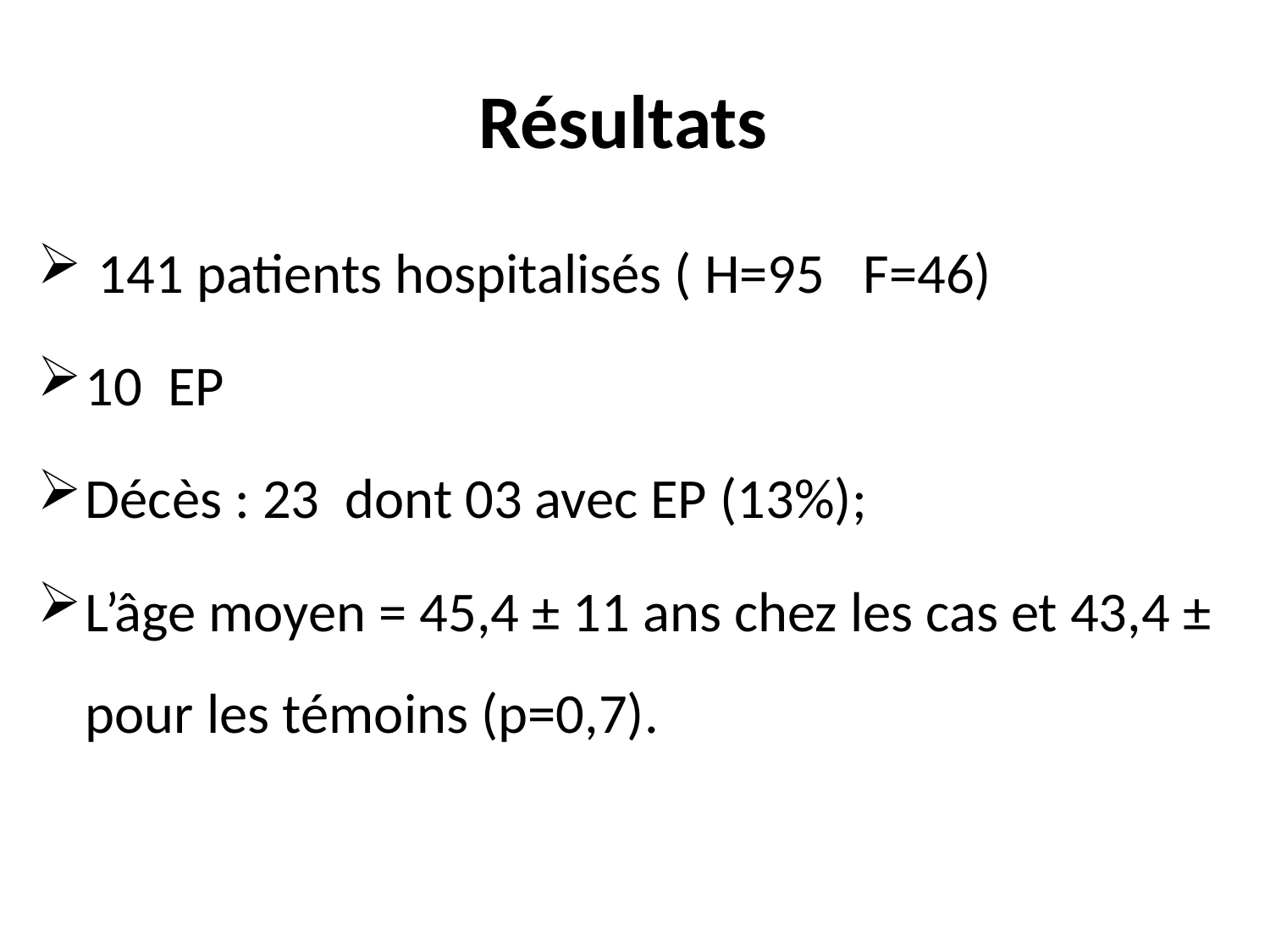

# Résultats
 141 patients hospitalisés ( H=95   F=46)
10  EP
Décès : 23  dont 03 avec EP (13%);
L’âge moyen = 45,4 ± 11 ans chez les cas et 43,4 ± pour les témoins (p=0,7).